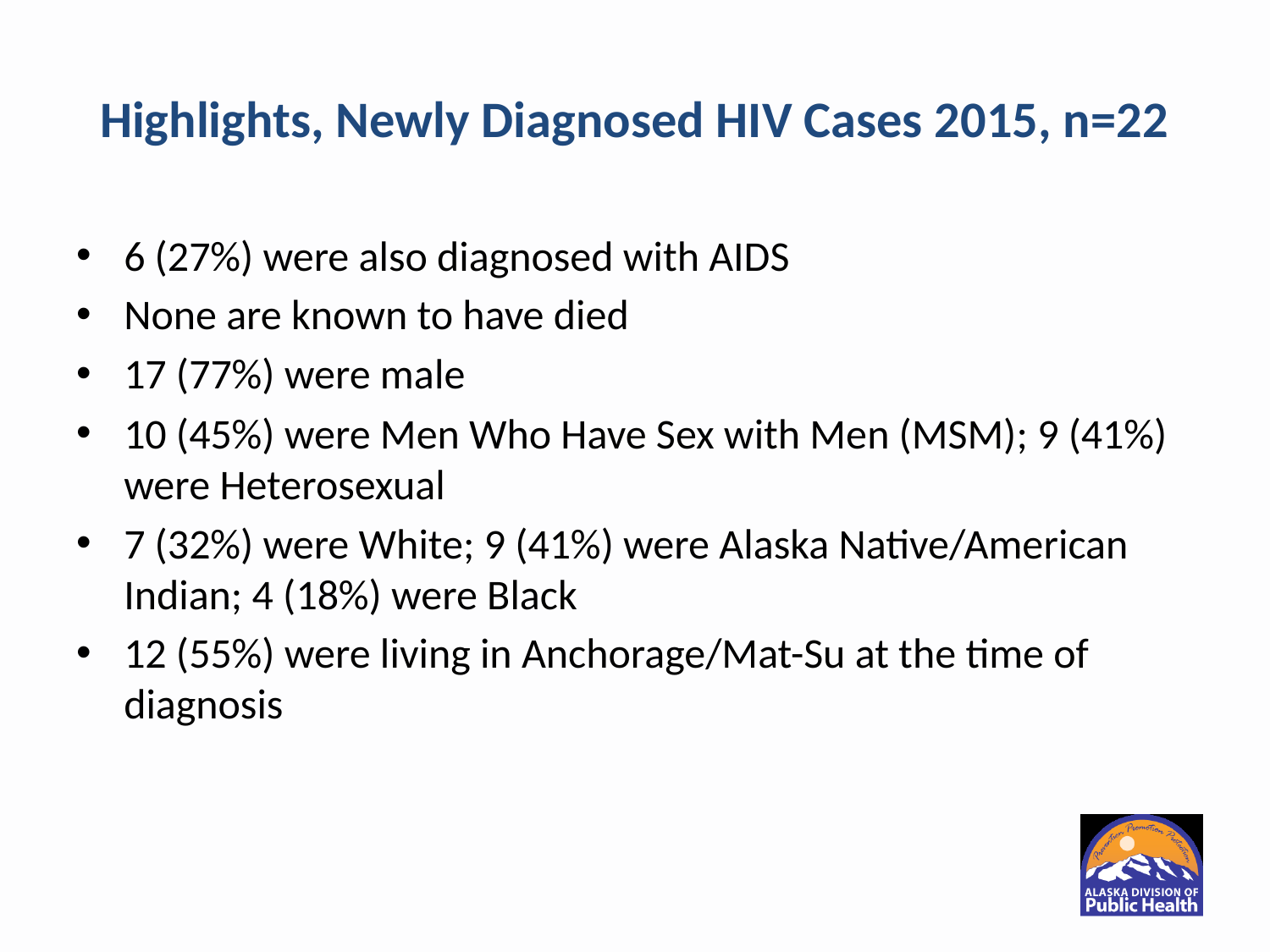

# Highlights, Newly Diagnosed HIV Cases 2015, n=22
6 (27%) were also diagnosed with AIDS
None are known to have died
17 (77%) were male
10 (45%) were Men Who Have Sex with Men (MSM); 9 (41%) were Heterosexual
7 (32%) were White; 9 (41%) were Alaska Native/American Indian; 4 (18%) were Black
12 (55%) were living in Anchorage/Mat-Su at the time of diagnosis
8